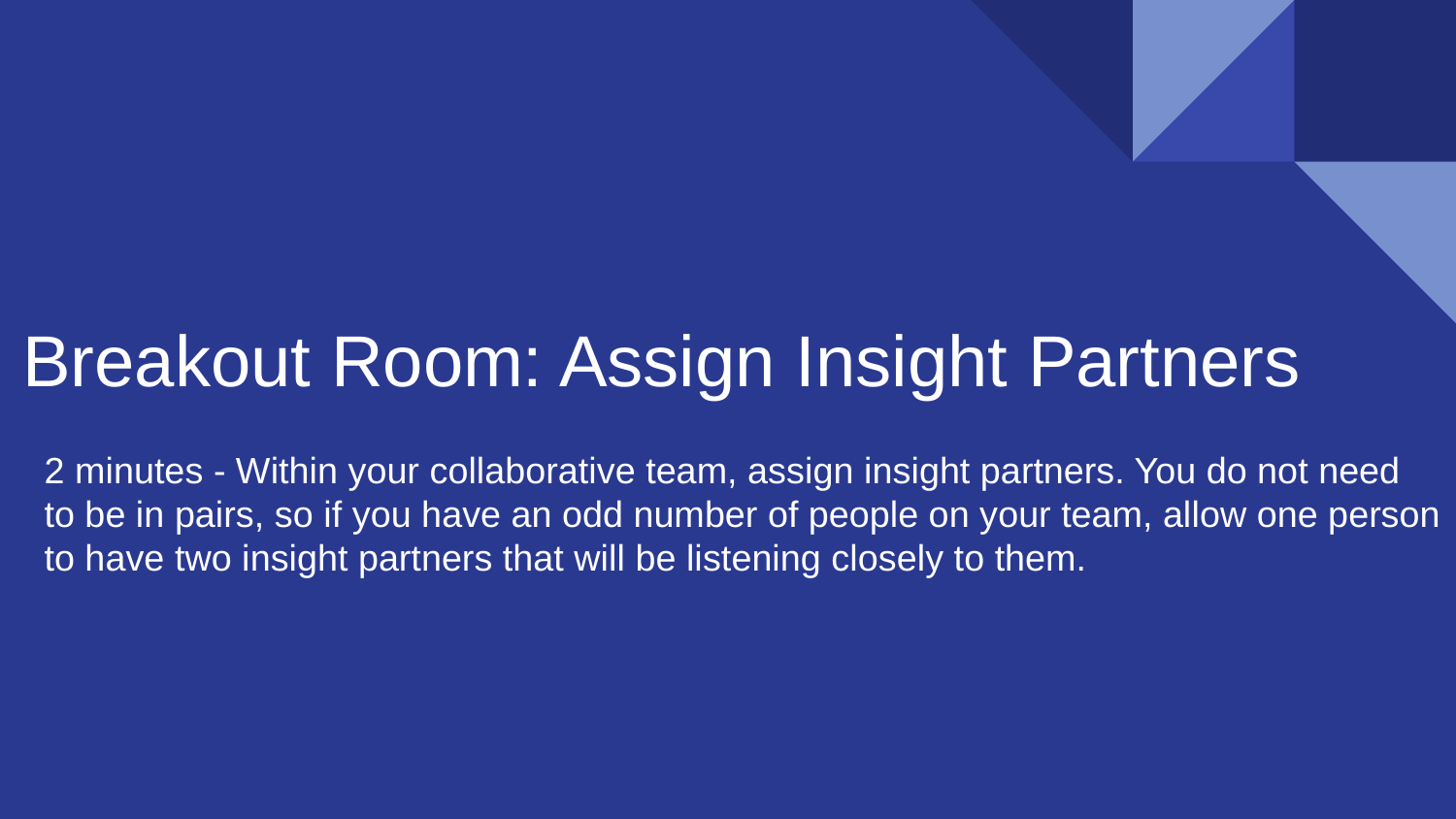

# Breakout Room: Assign Insight Partners
2 minutes - Within your collaborative team, assign insight partners. You do not need to be in pairs, so if you have an odd number of people on your team, allow one person to have two insight partners that will be listening closely to them.